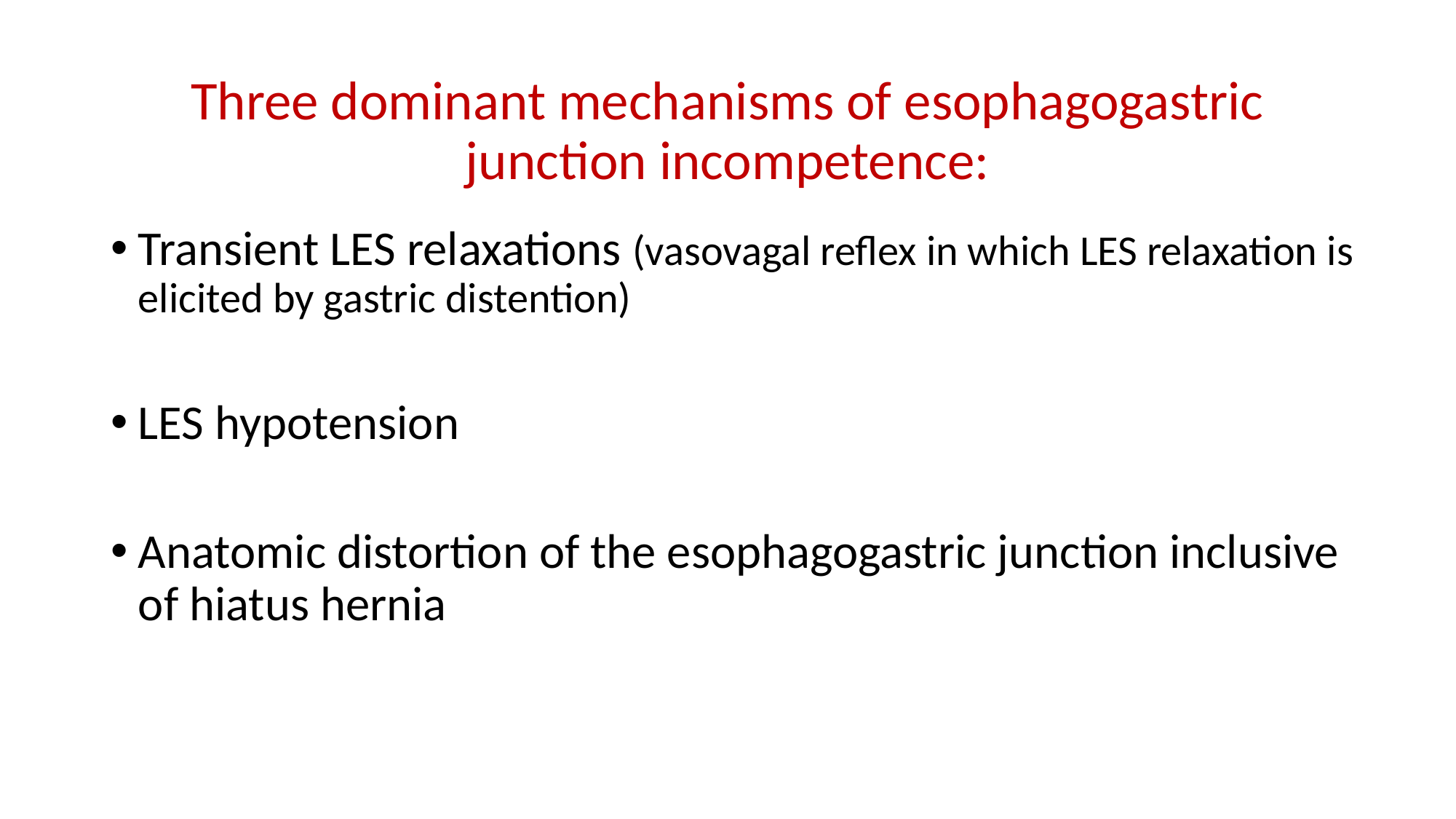

# Three dominant mechanisms of esophagogastric junction incompetence:
Transient LES relaxations (vasovagal reflex in which LES relaxation is elicited by gastric distention)

LES hypotension

Anatomic distortion of the esophagogastric junction inclusive of hiatus hernia